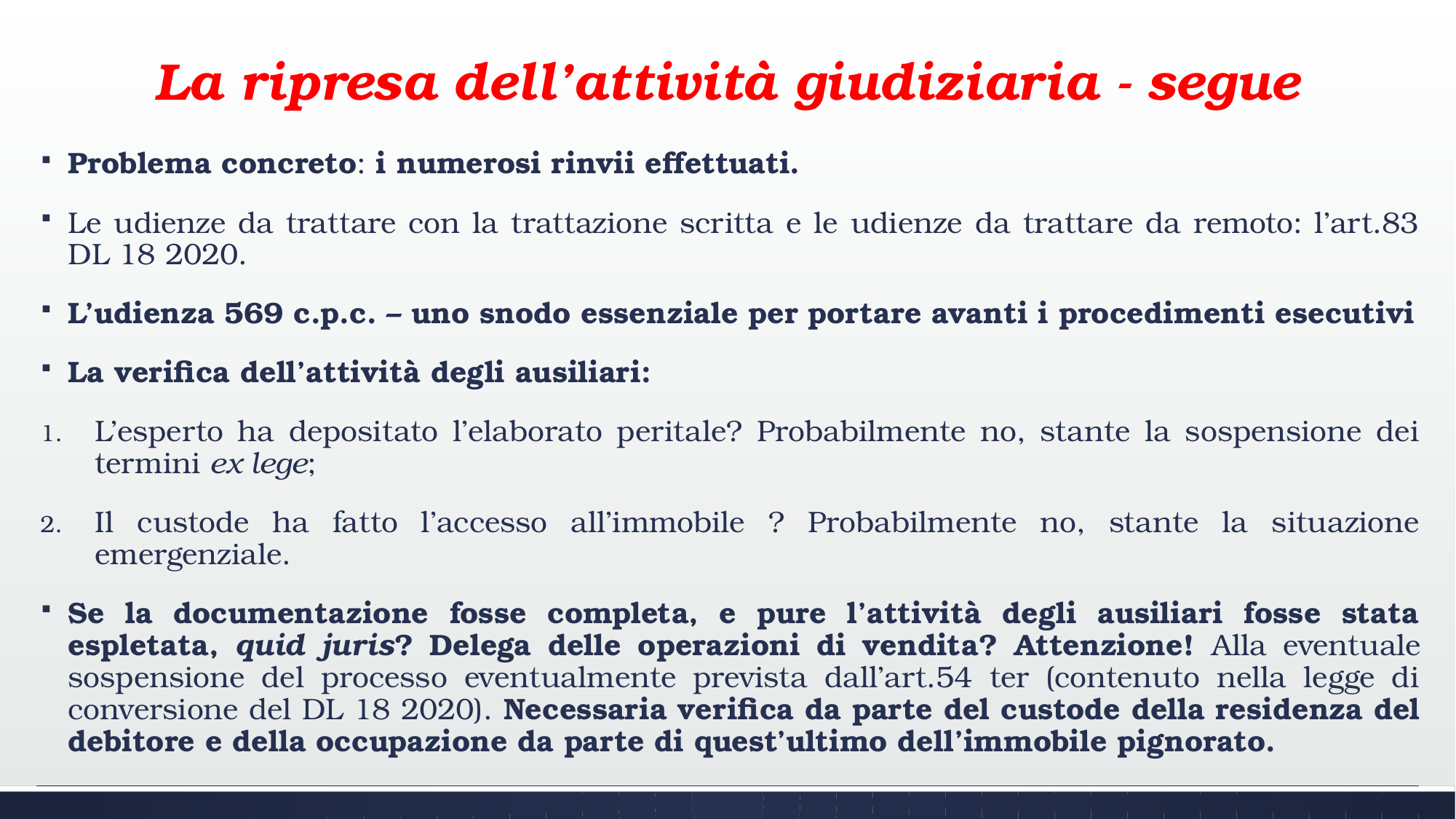

# La ripresa dell’attività giudiziaria - segue
Problema concreto: i numerosi rinvii effettuati.
Le udienze da trattare con la trattazione scritta e le udienze da trattare da remoto: l’art.83 DL 18 2020.
L’udienza 569 c.p.c. – uno snodo essenziale per portare avanti i procedimenti esecutivi
La verifica dell’attività degli ausiliari:
L’esperto ha depositato l’elaborato peritale? Probabilmente no, stante la sospensione dei termini ex lege;
Il custode ha fatto l’accesso all’immobile ? Probabilmente no, stante la situazione emergenziale.
Se la documentazione fosse completa, e pure l’attività degli ausiliari fosse stata espletata, quid juris? Delega delle operazioni di vendita? Attenzione! Alla eventuale sospensione del processo eventualmente prevista dall’art.54 ter (contenuto nella legge di conversione del DL 18 2020). Necessaria verifica da parte del custode della residenza del debitore e della occupazione da parte di quest’ultimo dell’immobile pignorato.